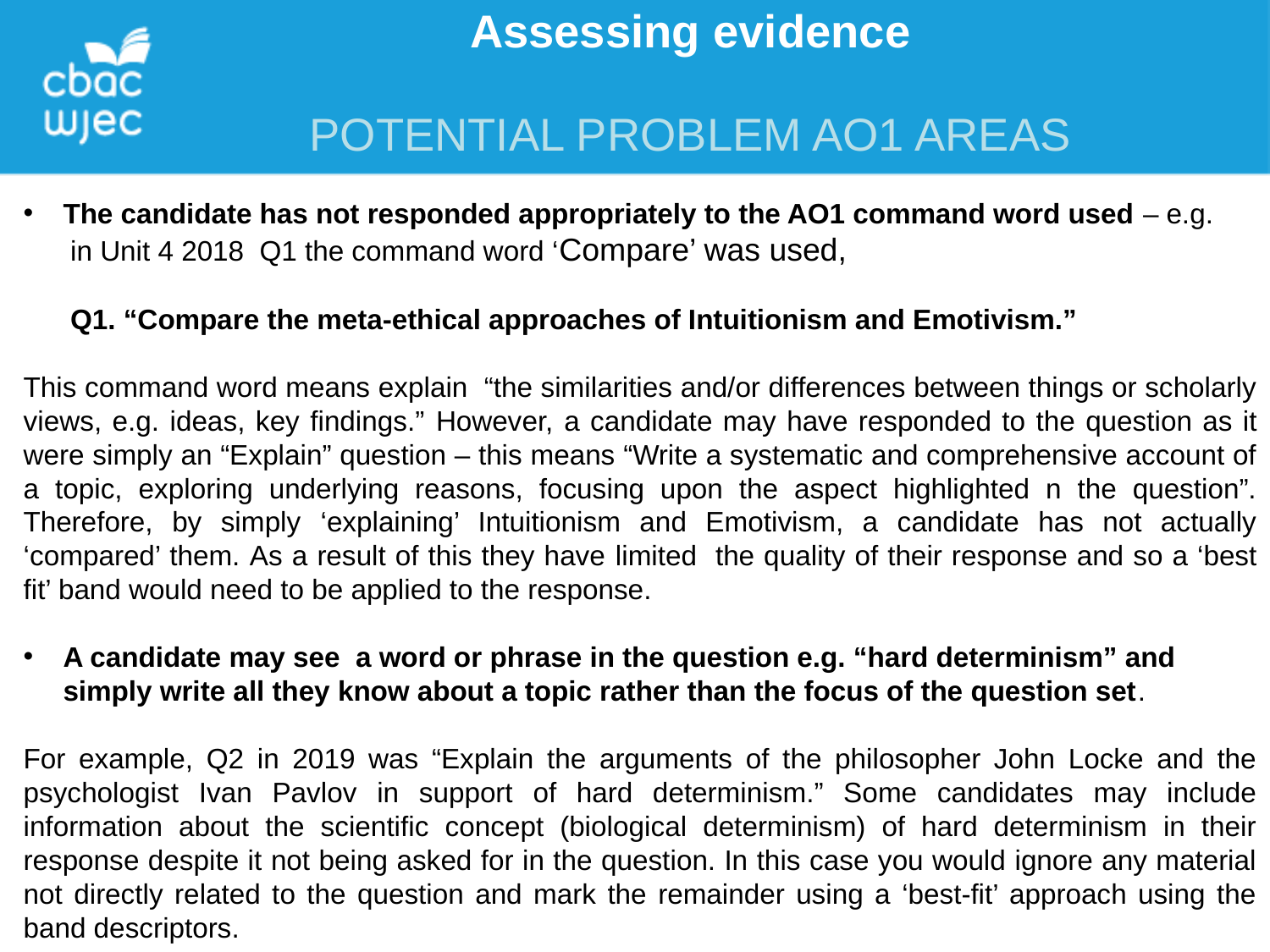

Assessing evidence

Potential problem AO1 areas

The candidate has not responded appropriately to the AO1 command word used – e.g.
      in Unit 4 2018  Q1 the command word ‘Compare’ was used,

      Q1. “Compare the meta-ethical approaches of Intuitionism and Emotivism.”

This command word means explain  “the similarities and/or differences between things or scholarly views, e.g. ideas, key findings.” However, a candidate may have responded to the question as it were simply an “Explain” question – this means “Write a systematic and comprehensive account of a topic, exploring underlying reasons, focusing upon the aspect highlighted n the question”. Therefore, by simply ‘explaining’ Intuitionism and Emotivism, a candidate has not actually ‘compared’ them. As a result of this they have limited  the quality of their response and so a ‘best fit’ band would need to be applied to the response.

A candidate may see  a word or phrase in the question e.g. “hard determinism” and simply write all they know about a topic rather than the focus of the question set.

For example, Q2 in 2019 was “Explain the arguments of the philosopher John Locke and the psychologist Ivan Pavlov in support of hard determinism.” Some candidates may include information about the scientific concept (biological determinism) of hard determinism in their response despite it not being asked for in the question. In this case you would ignore any material not directly related to the question and mark the remainder using a ‘best-fit’ approach using the band descriptors.